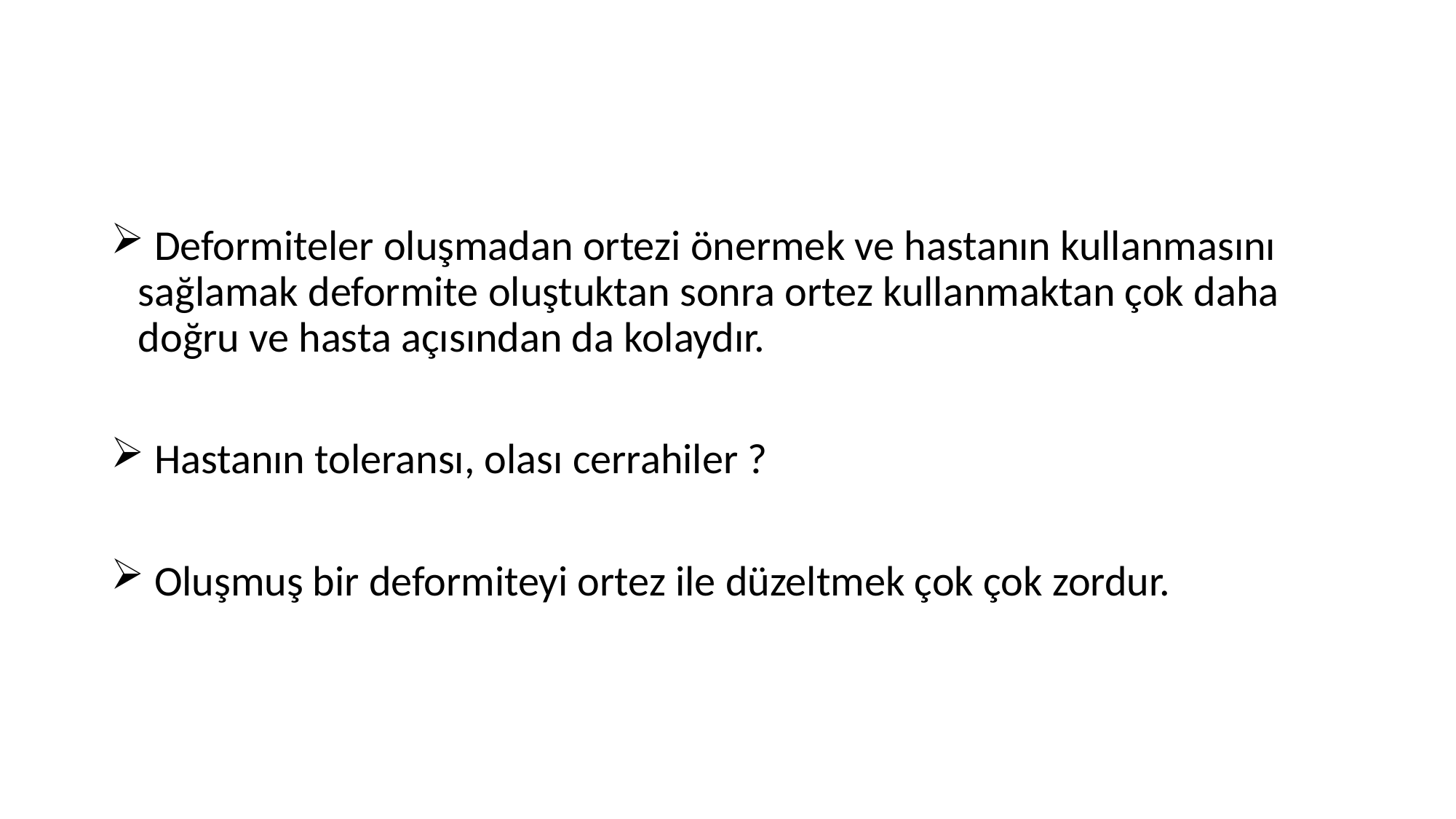

#
 Deformiteler oluşmadan ortezi önermek ve hastanın kullanmasını sağlamak deformite oluştuktan sonra ortez kullanmaktan çok daha doğru ve hasta açısından da kolaydır.

 Hastanın toleransı, olası cerrahiler ?

 Oluşmuş bir deformiteyi ortez ile düzeltmek çok çok zordur.